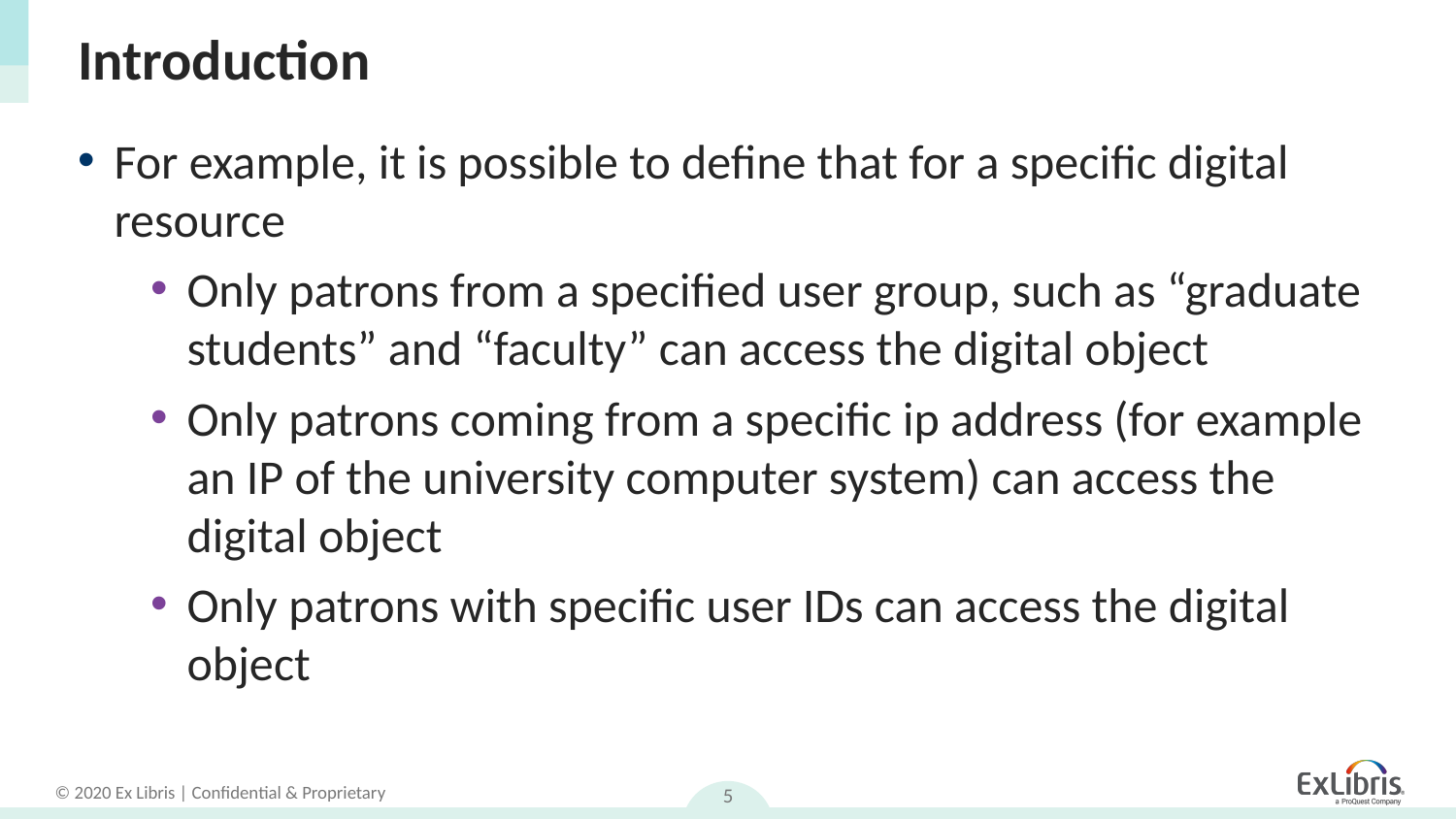

# Introduction
For example, it is possible to define that for a specific digital resource
Only patrons from a specified user group, such as “graduate students” and “faculty” can access the digital object
Only patrons coming from a specific ip address (for example an IP of the university computer system) can access the digital object
Only patrons with specific user IDs can access the digital object

5